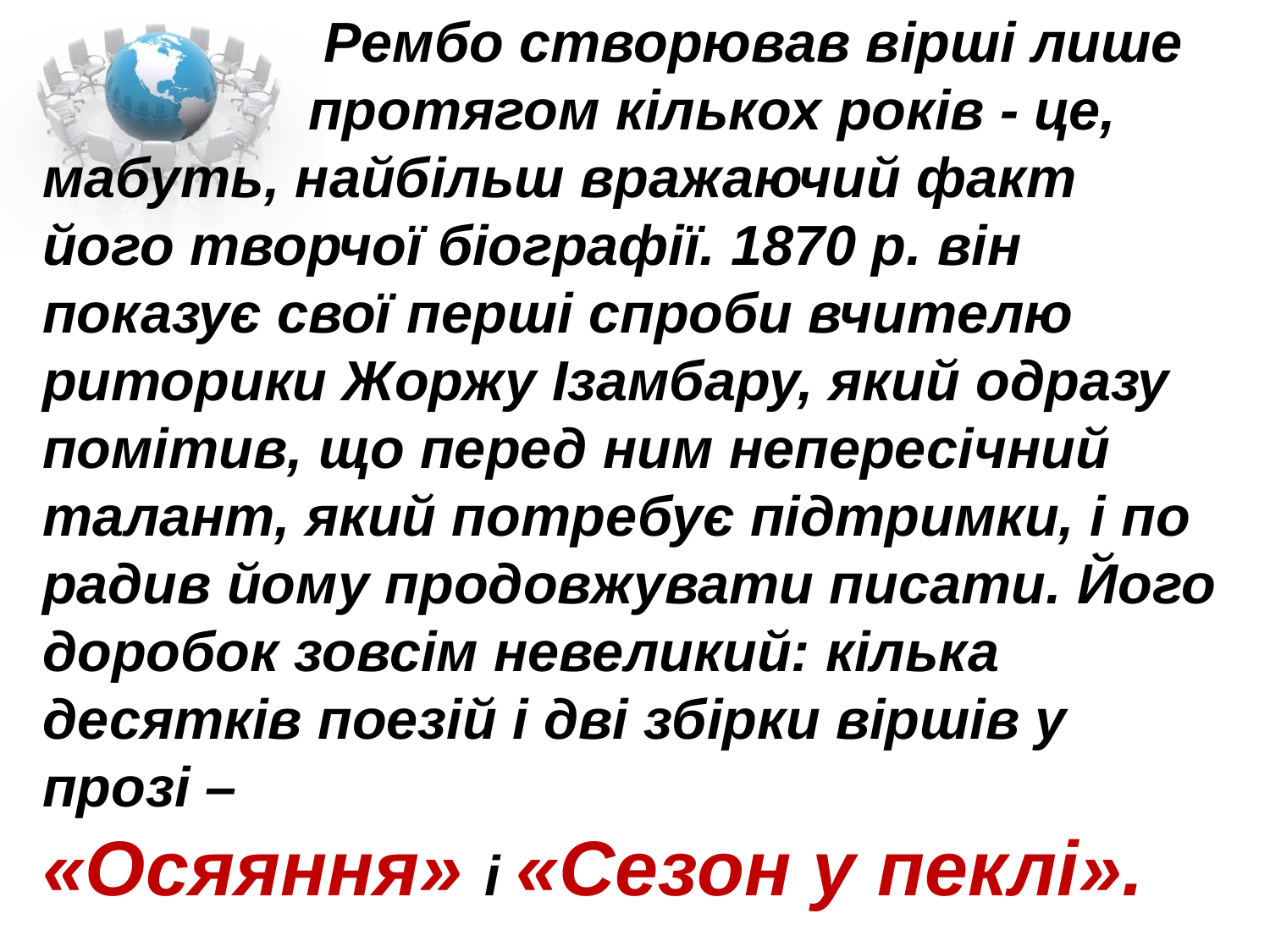

Рембо створював вірші лише
                 протягом кількох років - це, мабуть, найбільш вражаючий факт його творчої біографії. 1870 р. він показує свої перші спроби вчителю риторики Жоржу Ізамбару, який одразу помітив, що перед ним непересічний талант, який потребує підтримки, і по­радив йому продовжувати писати. Його доробок зовсім невеликий: кілька десятків поезій і дві збірки віршів у прозі –
«Осяяння» і «Сезон у пеклі».